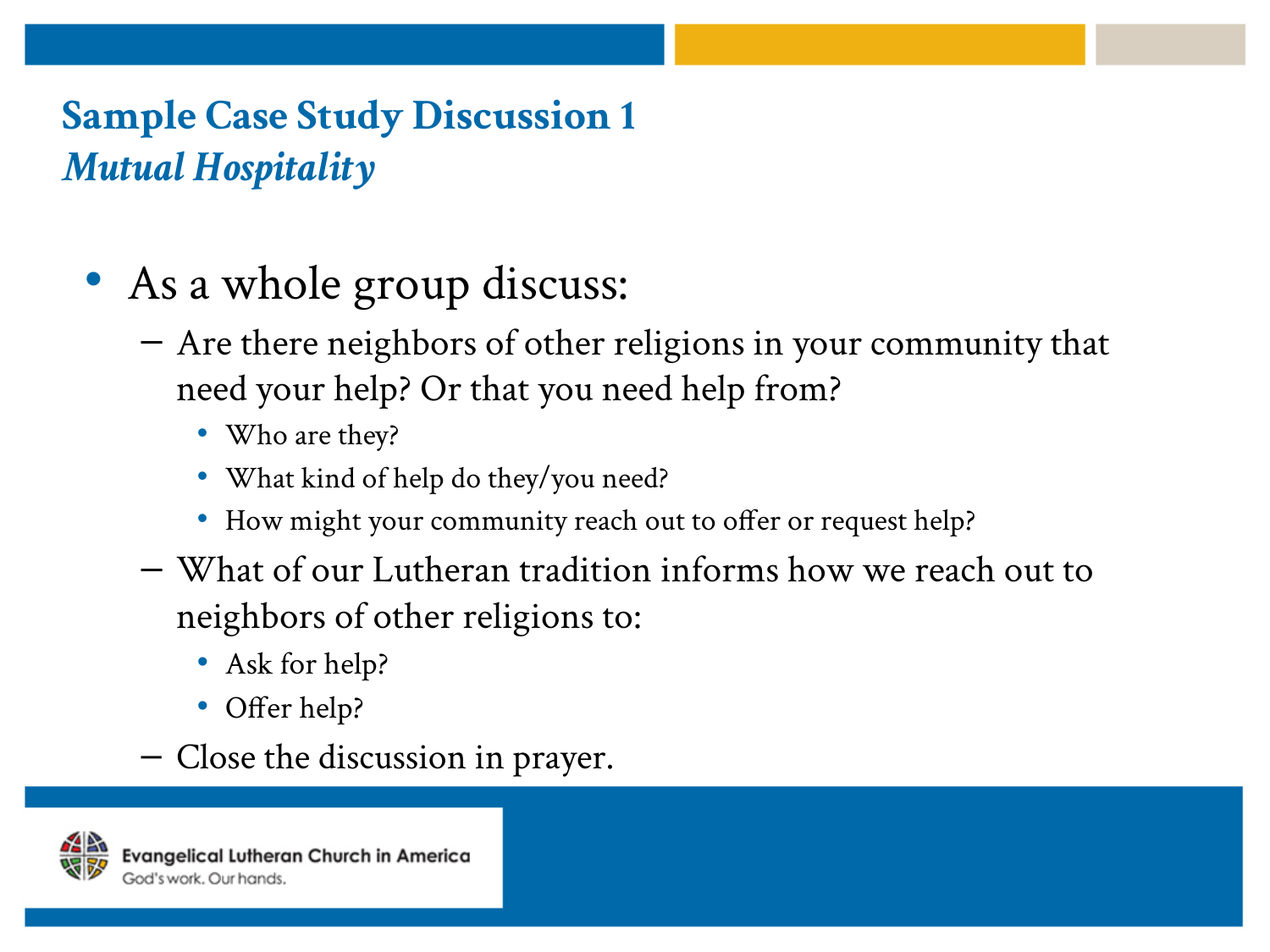

# Sample Case Study Discussion 1 Mutual Hospitality
As a whole group discuss:
Are there neighbors of other religions in your community that need your help? Or that you need help from?
Who are they?
What kind of help do they/you need?
How might your community reach out to offer or request help?
What of our Lutheran tradition informs how we reach out to neighbors of other religions to:
Ask for help?
Offer help?
Close the discussion in prayer.